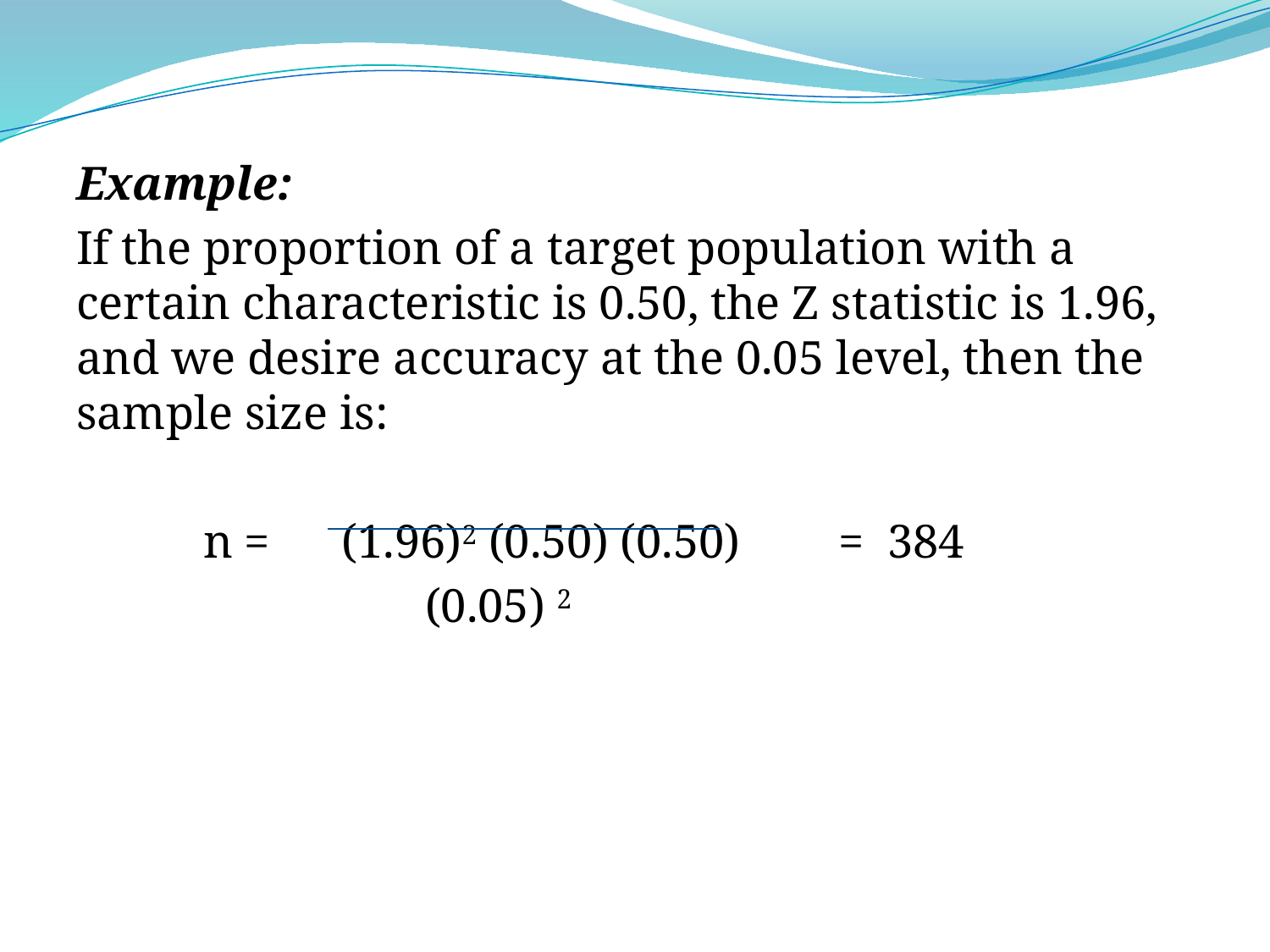

Example:
If the proportion of a target population with a certain characteristic is 0.50, the Z statistic is 1.96, and we desire accuracy at the 0.05 level, then the sample size is:

	n =	 (1.96)2 (0.50) (0.50)	=  384
		        (0.05) 2